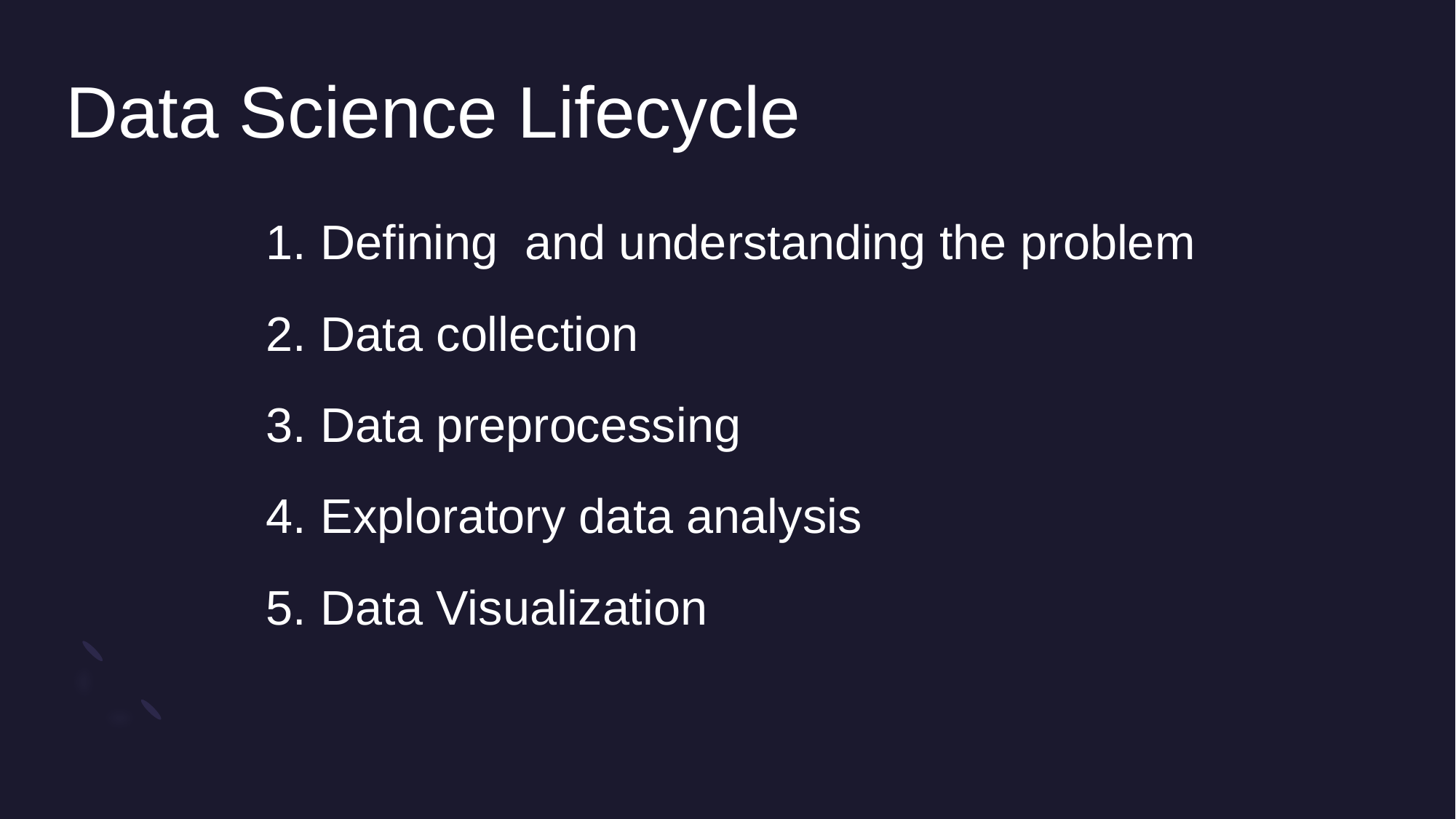

# Data Science Lifecycle
Defining  and understanding the problem
Data collection
Data preprocessing
Exploratory data analysis
Data Visualization